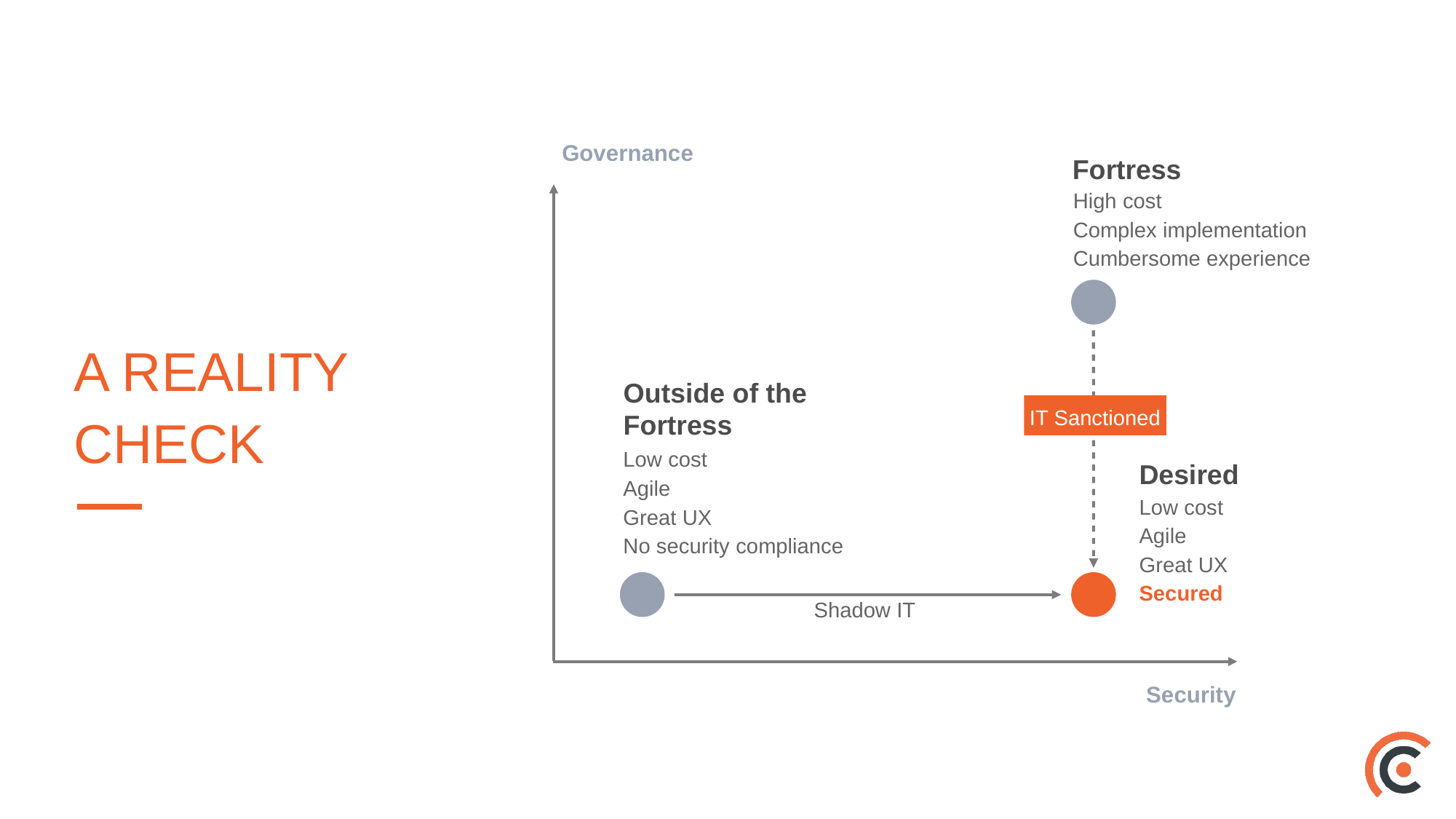

Governance
Fortress
High cost
Complex implementation
Cumbersome experience

A REALITY CHECK
IT Sanctioned

Outside of the Fortress
Low cost
Agile
Great UX
No security compliance
Desired
Low cost
Agile
Great UX
Secured

Shadow IT

Security